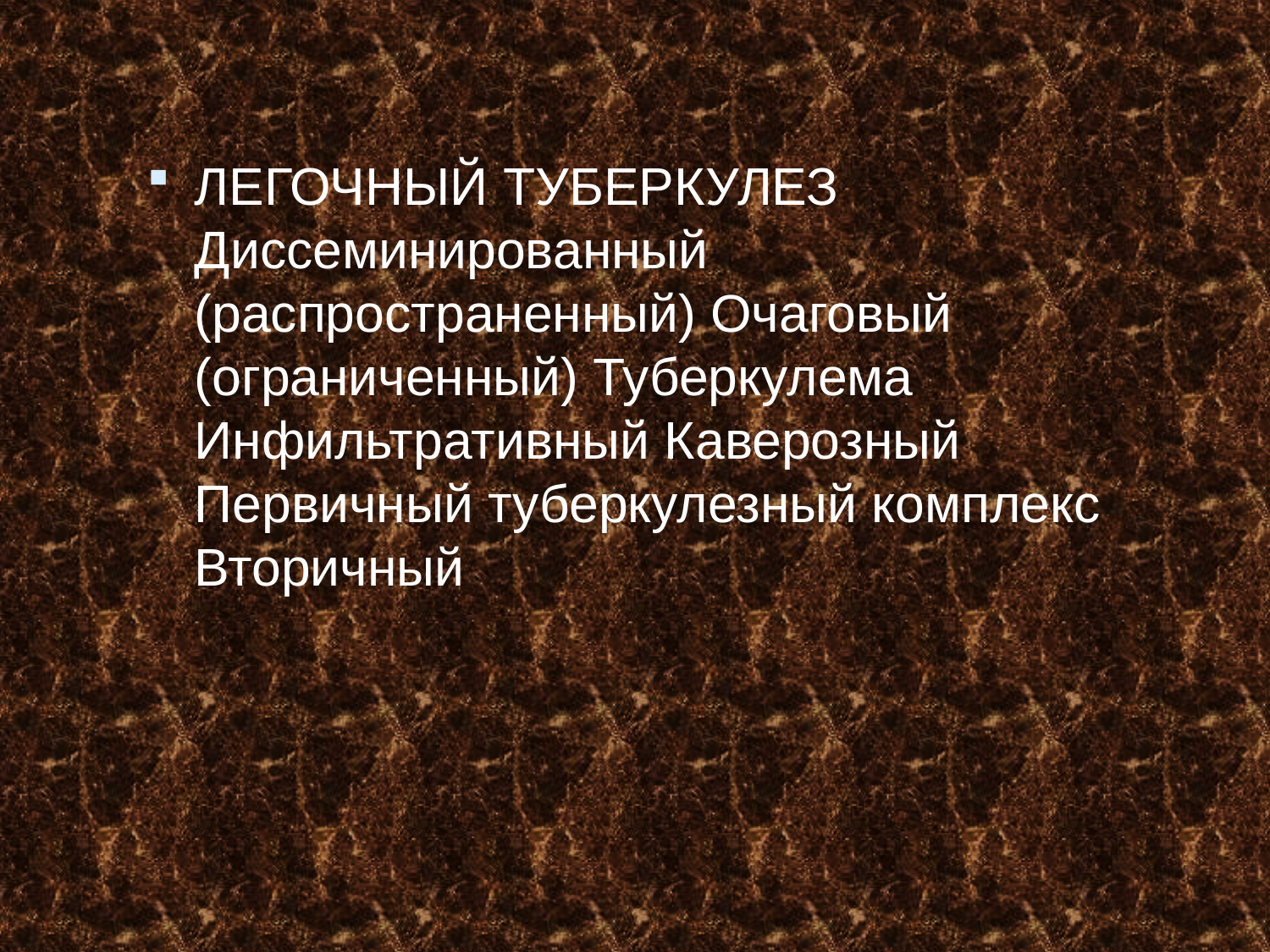

ЛЕГОЧНЫЙ ТУБЕРКУЛЕЗ Диссеминированный (распространенный) Очаговый (ограниченный) Туберкулема Инфильтративный Каверозный Первичный туберкулезный комплекс Вторичный